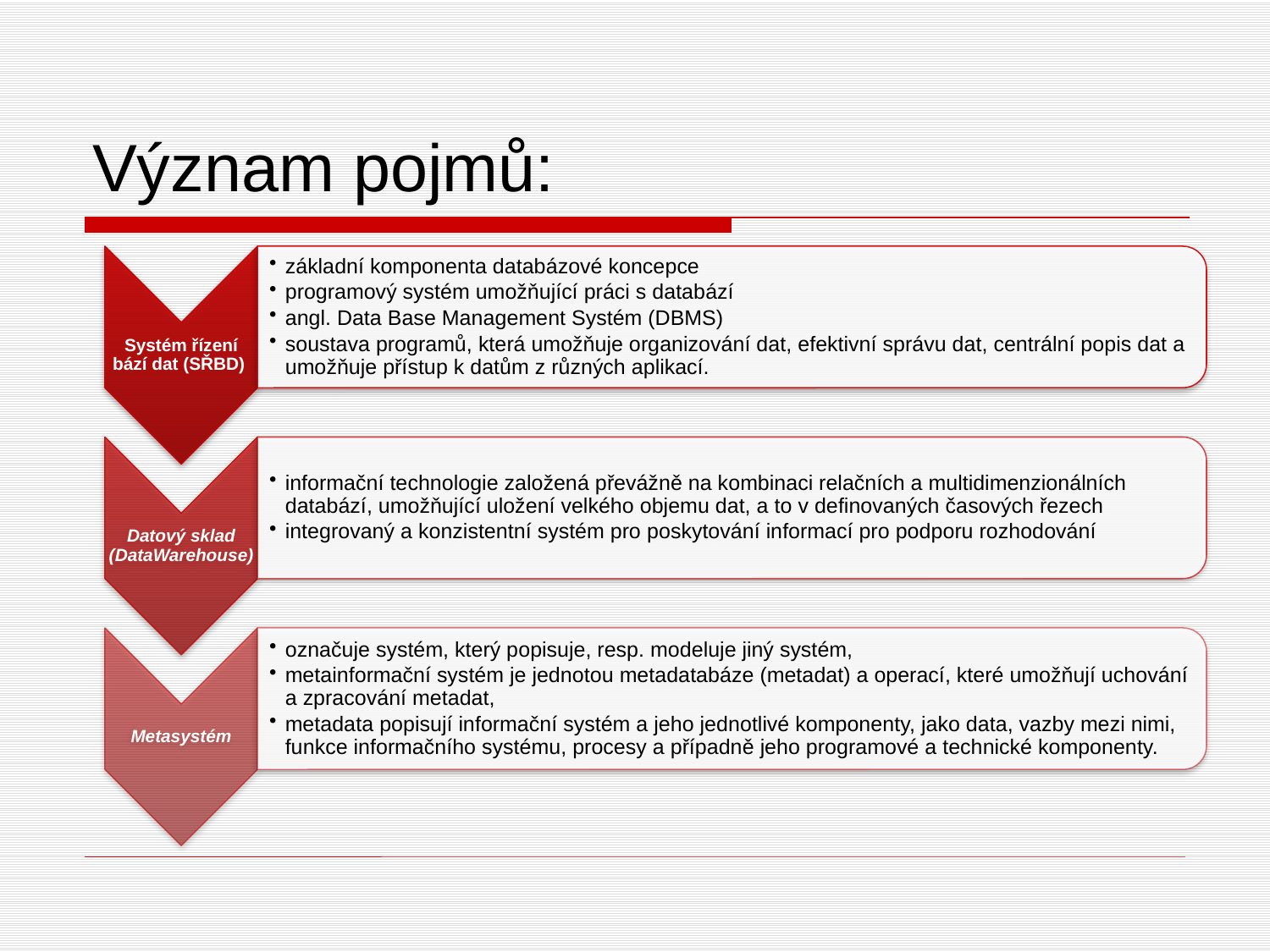

# Význam pojmů:
Systém řízení bází dat (SŘBD)
základní komponenta databázové koncepce
programový systém umožňující práci s databází
angl. Data Base Management Systém (DBMS)
soustava programů, která umožňuje organizování dat, efektivní správu dat, centrální popis dat a umožňuje přístup k datům z různých aplikací.
Datový sklad (DataWarehouse)
informační technologie založená převážně na kombinaci relačních a multidimenzionálních databází, umožňující uložení velkého objemu dat, a to v definovaných časových řezech
integrovaný a konzistentní systém pro poskytování informací pro podporu rozhodování
Metasystém
označuje systém, který popisuje, resp. modeluje jiný systém,
metainformační systém je jednotou metadatabáze (metadat) a operací, které umožňují uchování a zpracování metadat,
metadata popisují informační systém a jeho jednotlivé komponenty, jako data, vazby mezi nimi, funkce informačního systému, procesy a případně jeho programové a technické komponenty.